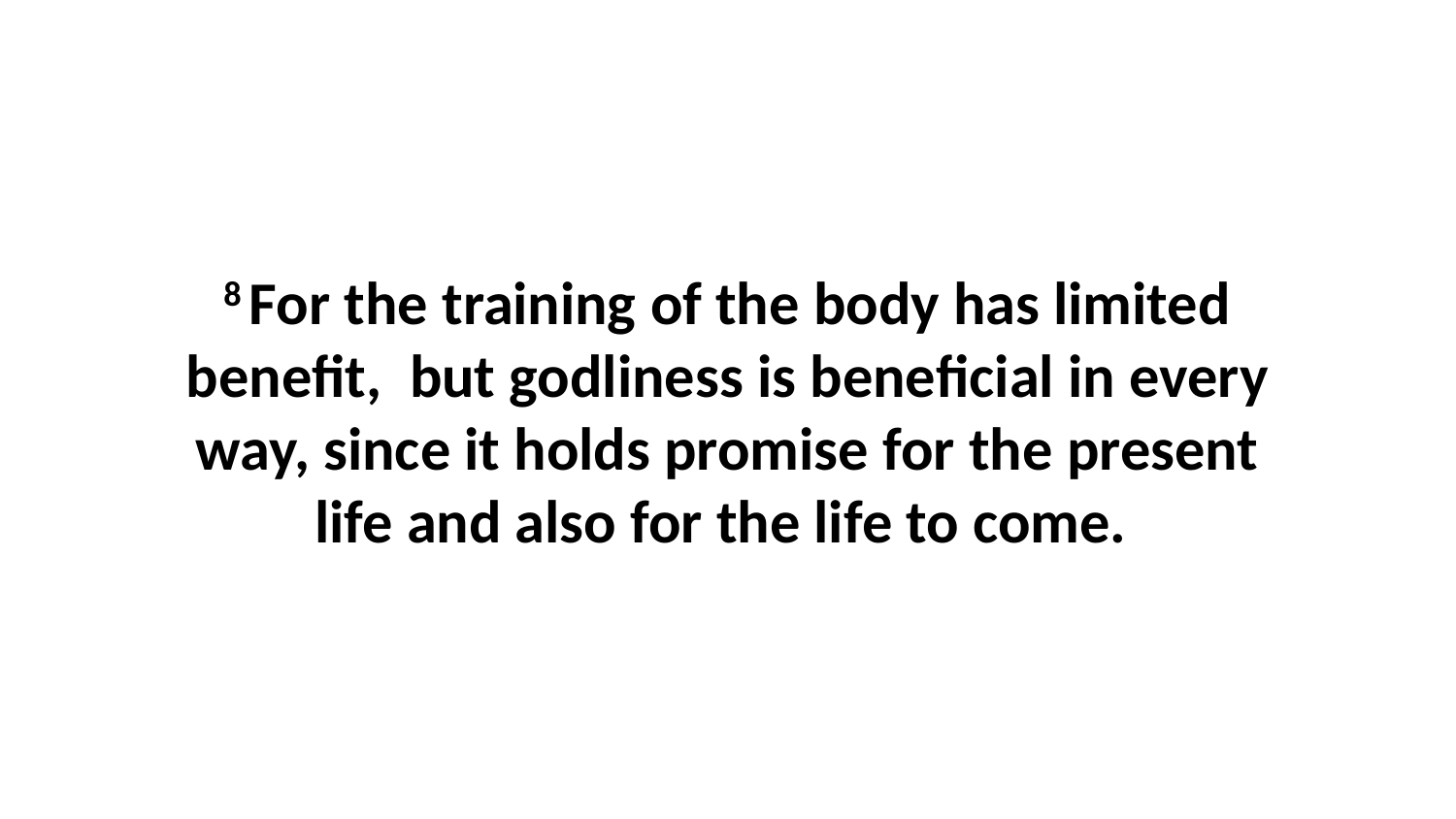

8 For the training of the body has limited benefit,  but godliness is beneficial in every way, since it holds promise for the present life and also for the life to come.